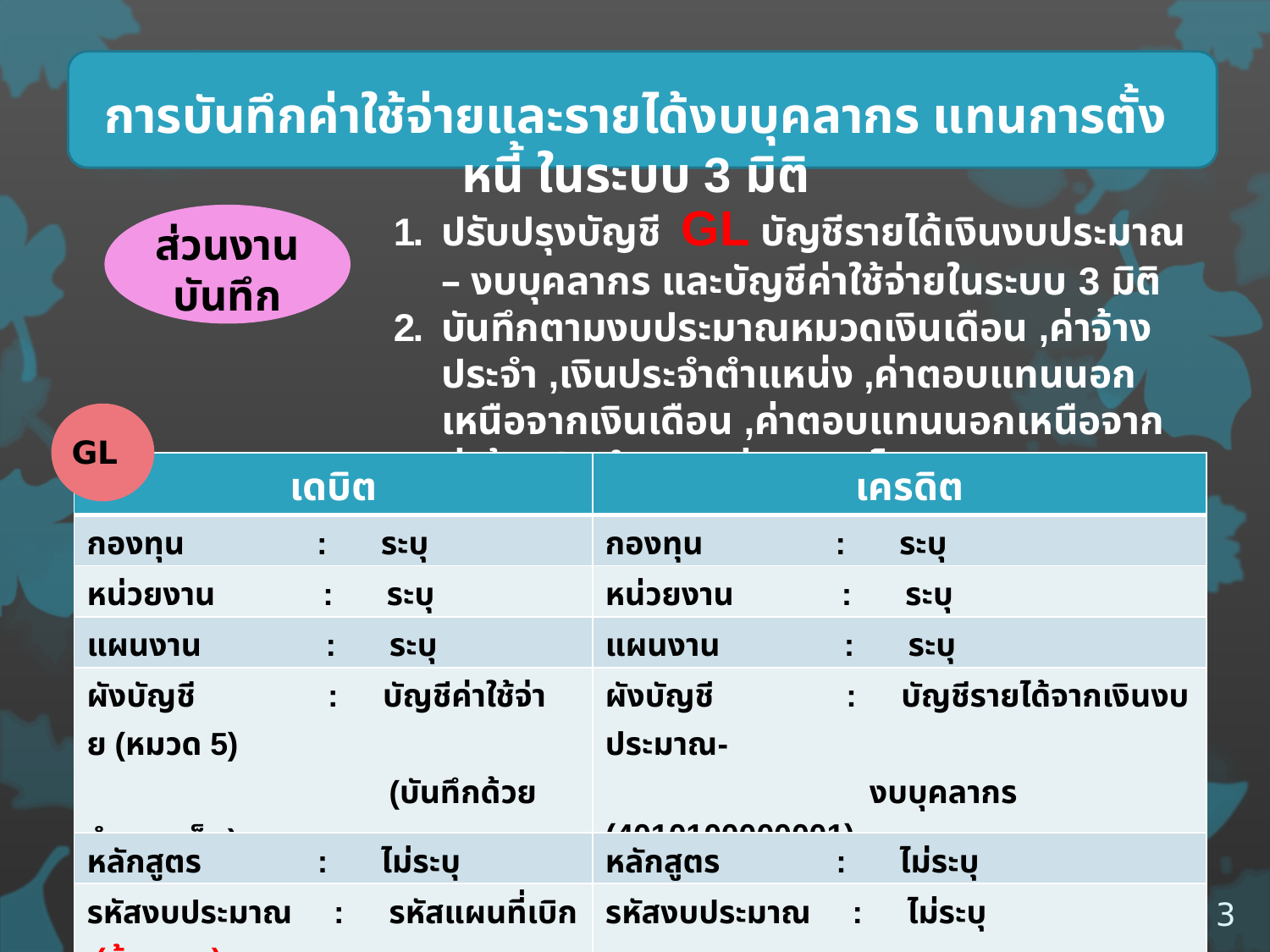

การบันทึกค่าใช้จ่ายและรายได้งบบุคลากร แทนการตั้งหนี้ ในระบบ 3 มิติ
ปรับปรุงบัญชี  GL บัญชีรายได้เงินงบประมาณ – งบบุคลากร และบัญชีค่าใช้จ่ายในระบบ 3 มิติ
บันทึกตามงบประมาณหมวดเงินเดือน ,ค่าจ้างประจำ ,เงินประจำตำแหน่ง ,ค่าตอบแทนนอกเหนือจากเงินเดือน ,ค่าตอบแทนนอกเหนือจากค่าจ้างประจำ  ของส่วนงาน โดย

ส่วนงาน
บันทึก

GL
| เดบิต | เครดิต |
| --- | --- |
| กองทุน : ระบุ | กองทุน : ระบุ |
| หน่วยงาน : ระบุ | หน่วยงาน : ระบุ |
| แผนงาน : ระบุ | แผนงาน : ระบุ |
| ผังบัญชี : บัญชีค่าใช้จ่าย (หมวด 5) (บันทึกด้วยจำนวนเต็ม) | ผังบัญชี : บัญชีรายได้จากเงินงบประมาณ- งบบุคลากร (4010100000001) |
| หลักสูตร : ไม่ระบุ | หลักสูตร : ไม่ระบุ |
| รหัสงบประมาณ : รหัสแผนที่เบิก (ต้องระบุ) | รหัสงบประมาณ : ไม่ระบุ |
| แหล่งเงิน : 01 | แหล่งเงิน : 01 |
3